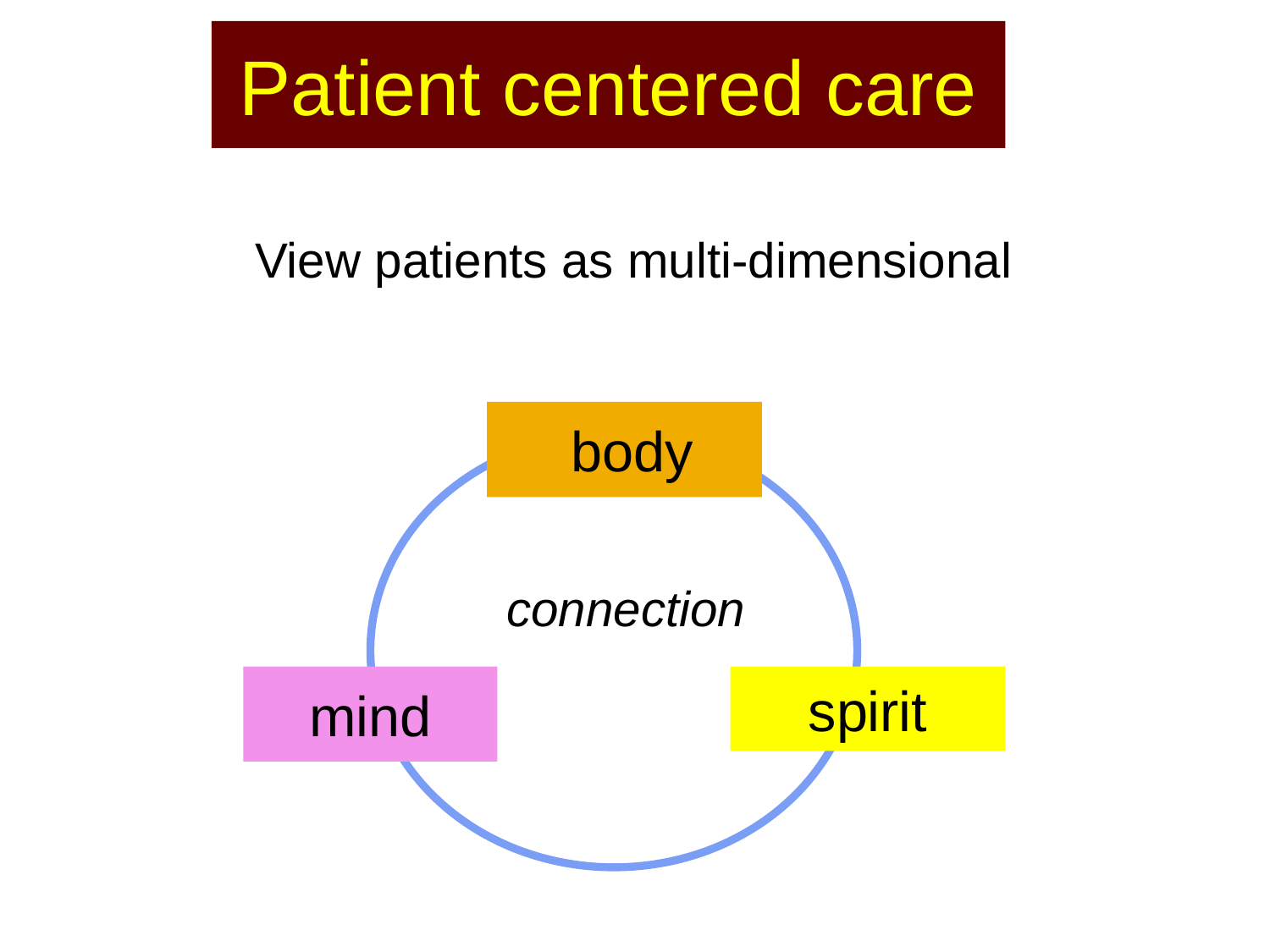

Patient centered care
View patients as multi-dimensional
 body

connection
mind
spirit